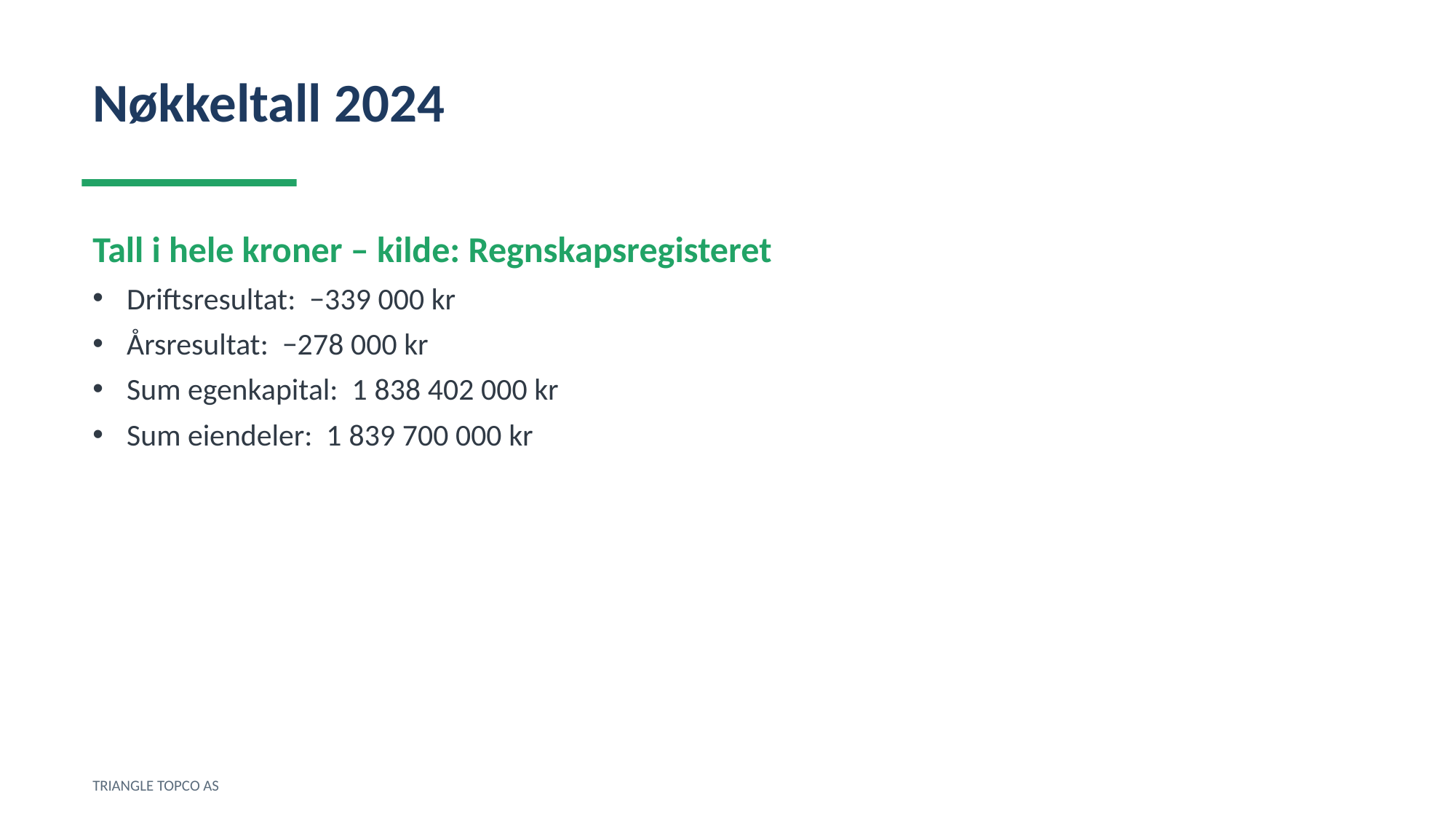

Nøkkeltall 2024

Tall i hele kroner – kilde: Regnskapsregisteret
Driftsresultat:  −339 000 kr
Årsresultat:  −278 000 kr
Sum egenkapital:  1 838 402 000 kr
Sum eiendeler:  1 839 700 000 kr
TRIANGLE TOPCO AS